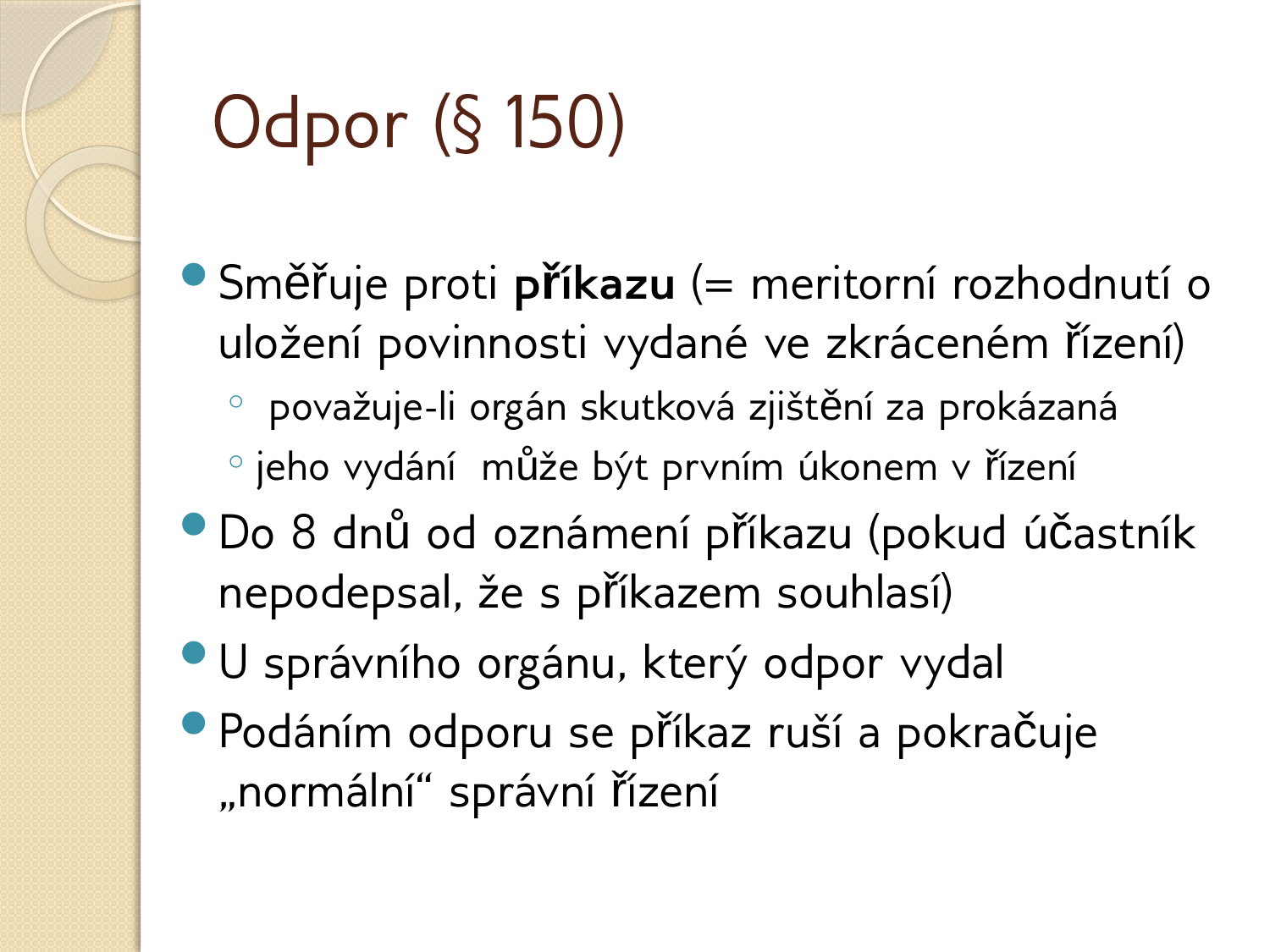

# Odpor (§ 150)
Směřuje proti příkazu (= meritorní rozhodnutí o uložení povinnosti vydané ve zkráceném řízení)
 považuje-li orgán skutková zjištění za prokázaná
jeho vydání  může být prvním úkonem v řízení
Do 8 dnů od oznámení příkazu (pokud účastník nepodepsal, že s příkazem souhlasí)
U správního orgánu, který odpor vydal
Podáním odporu se příkaz ruší a pokračuje „normální“ správní řízení